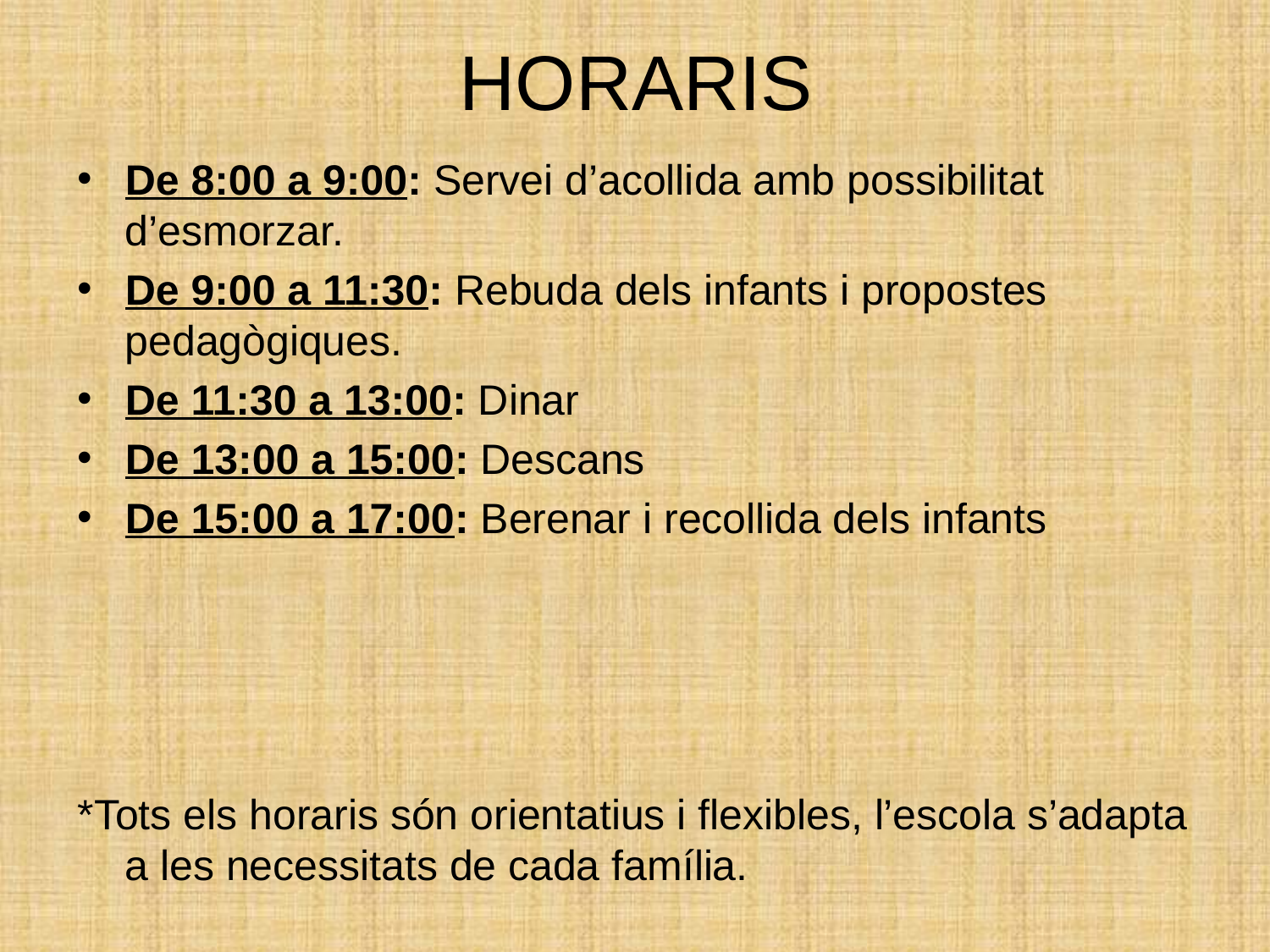

# HORARIS
De 8:00 a 9:00: Servei d’acollida amb possibilitat d’esmorzar.
De 9:00 a 11:30: Rebuda dels infants i propostes pedagògiques.
De 11:30 a 13:00: Dinar
De 13:00 a 15:00: Descans
De 15:00 a 17:00: Berenar i recollida dels infants

*Tots els horaris són orientatius i flexibles, l’escola s’adapta a les necessitats de cada família.